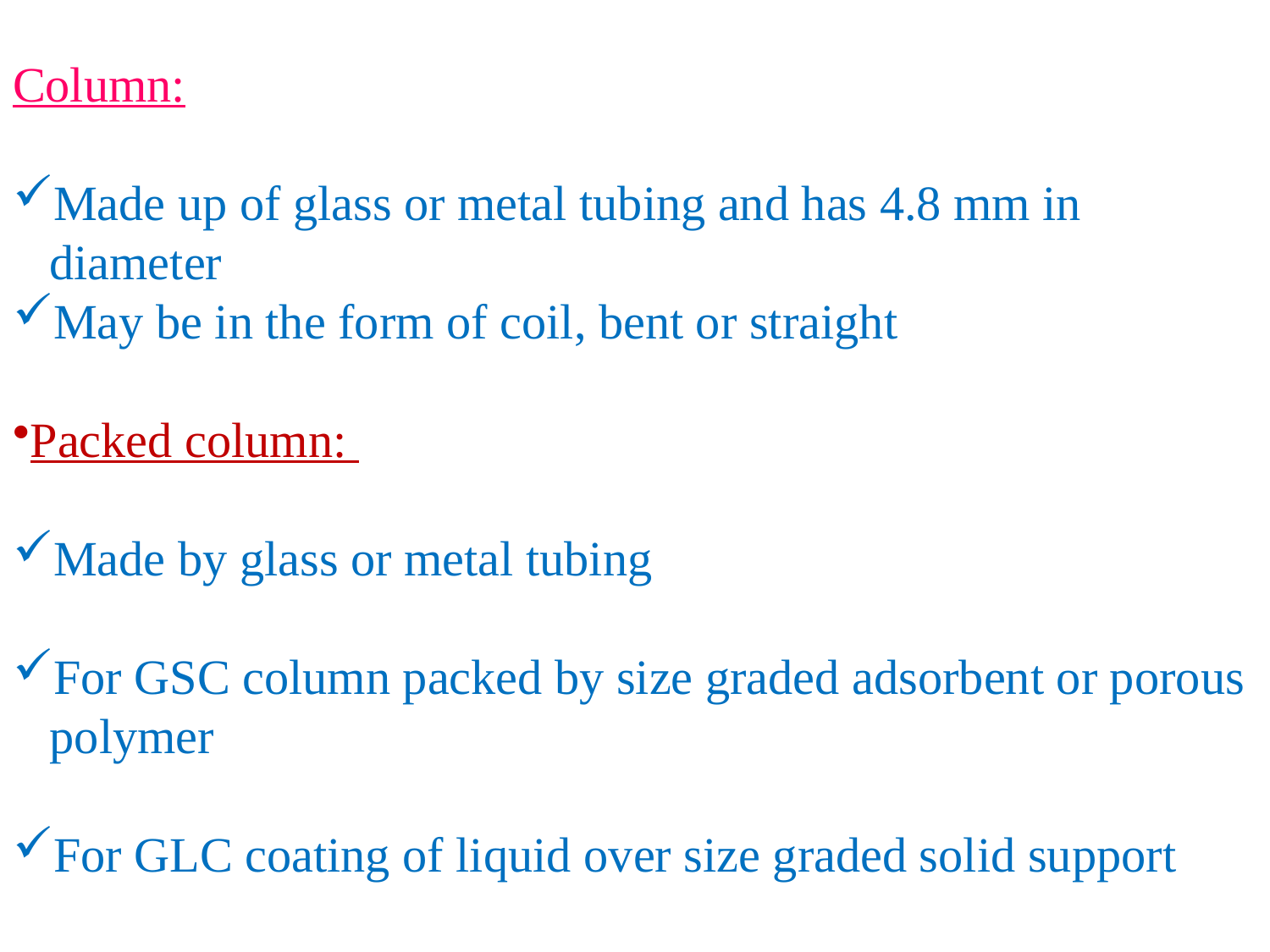

Column:

Made up of glass or metal tubing and has 4.8 mm in
   diameter
May be in the form of coil, bent or straight

Packed column:

Made by glass or metal tubing

For GSC column packed by size graded adsorbent or porous
   polymer

For GLC coating of liquid over size graded solid support